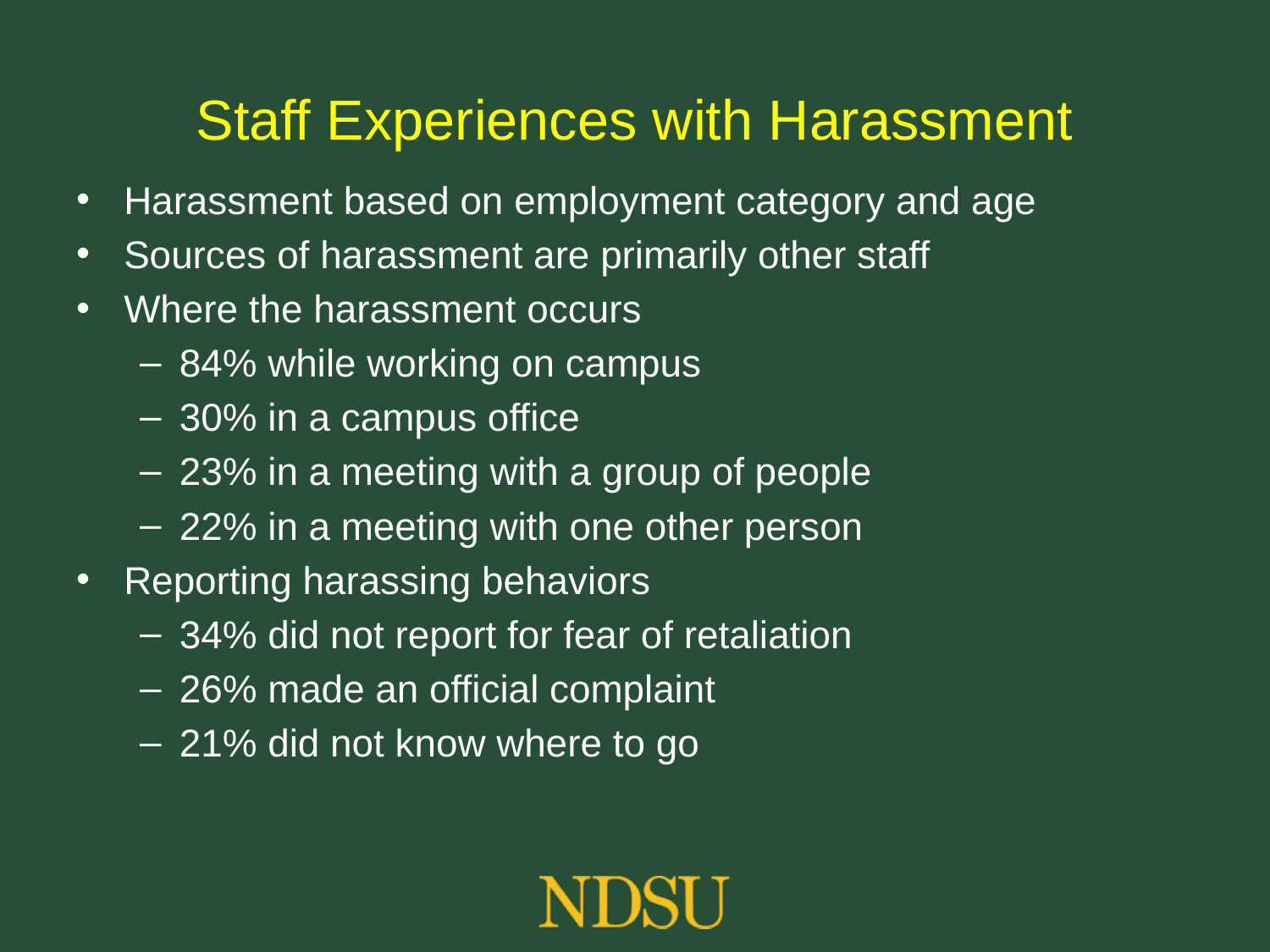

# Staff Experiences with Harassment
Harassment based on employment category and age
Sources of harassment are primarily other staff
Where the harassment occurs
84% while working on campus
30% in a campus office
23% in a meeting with a group of people
22% in a meeting with one other person
Reporting harassing behaviors
34% did not report for fear of retaliation
26% made an official complaint
21% did not know where to go